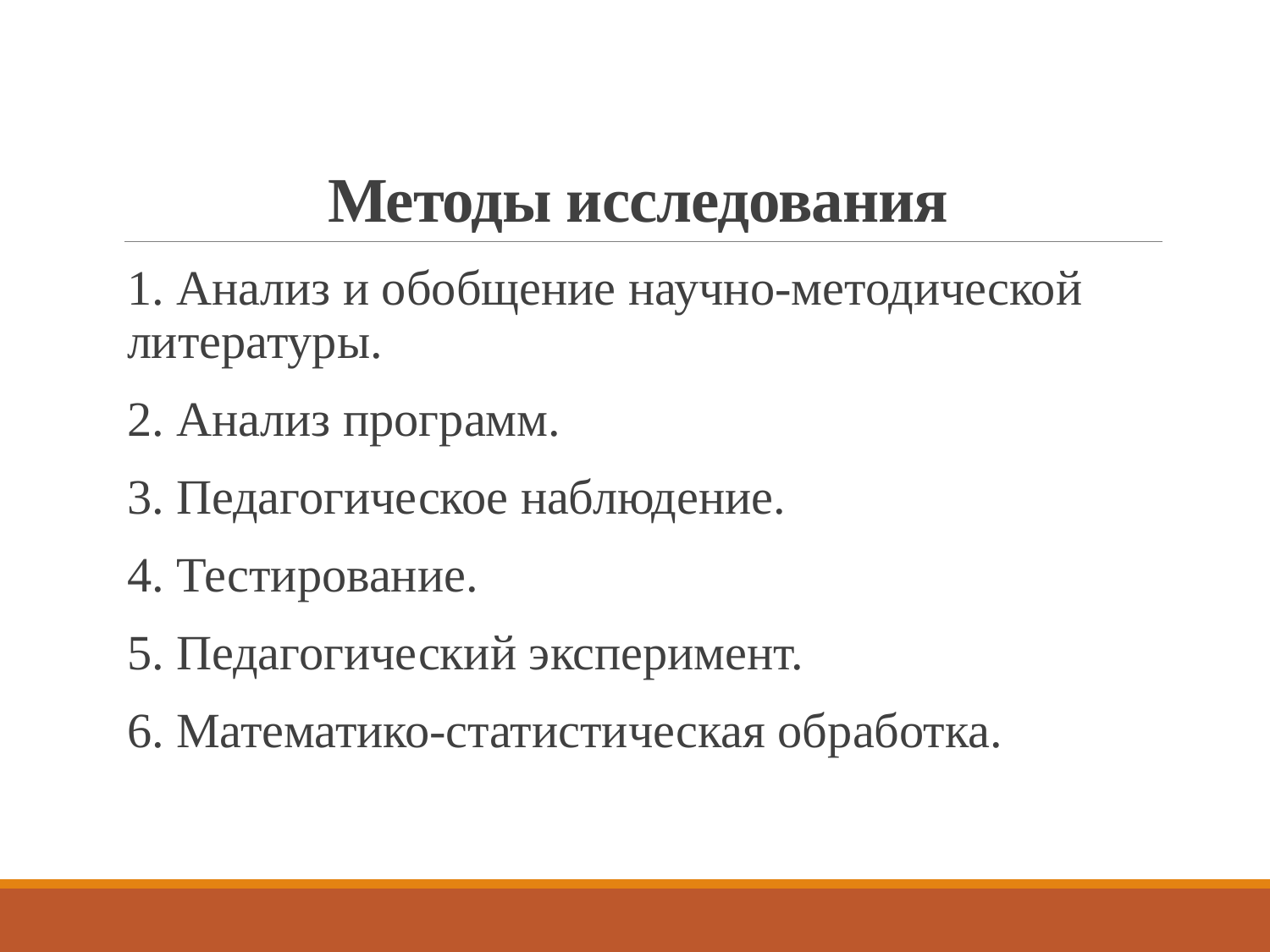

# Методы исследования
1. Анализ и обобщение научно-методической литературы.
2. Анализ программ.
3. Педагогическое наблюдение.
4. Тестирование.
5. Педагогический эксперимент.
6. Математико-статистическая обработка.